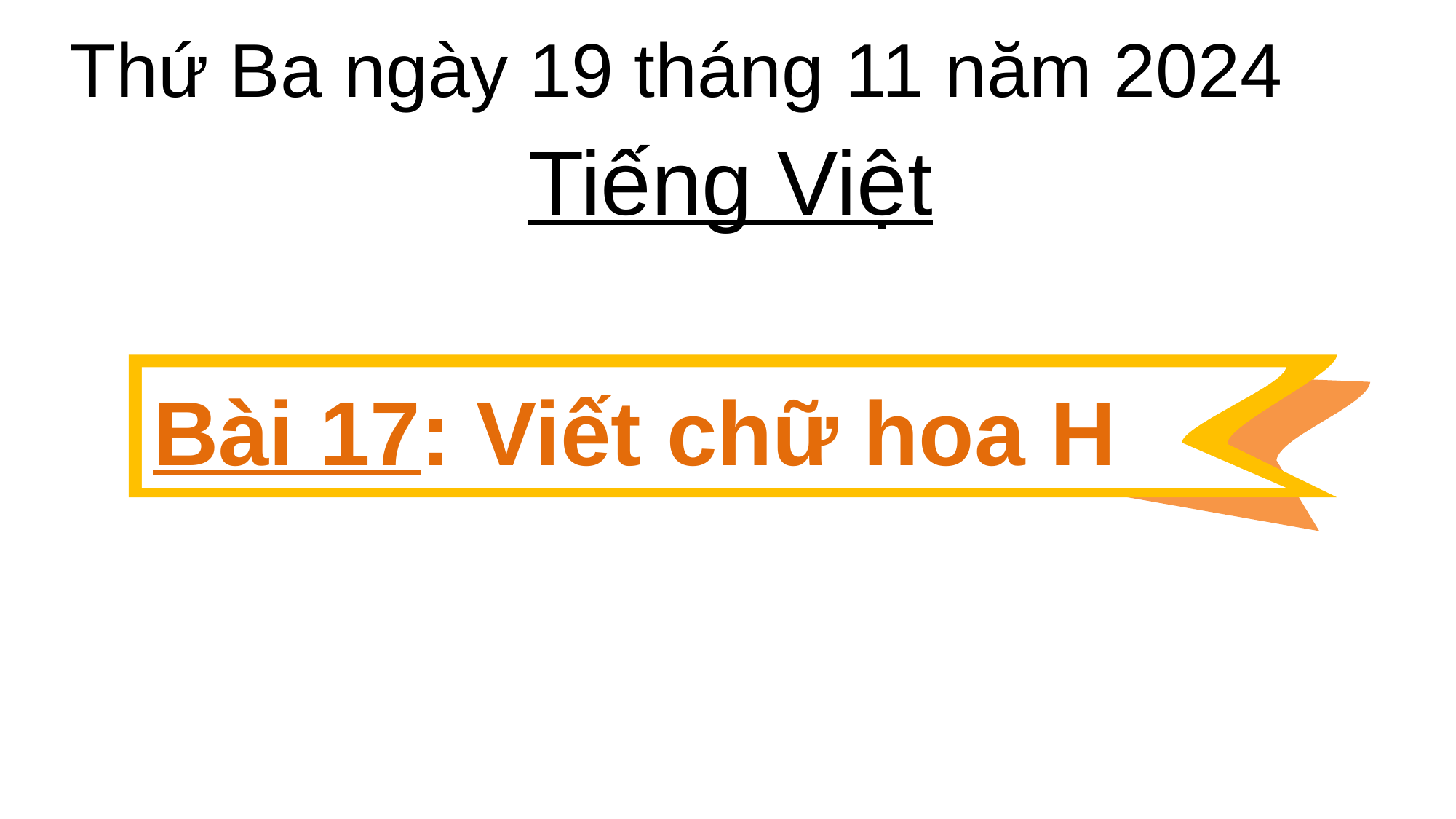

Thứ Ba ngày 19 tháng 11 năm 2024
Tiếng Việt

Bài 17: Viết chữ hoa H